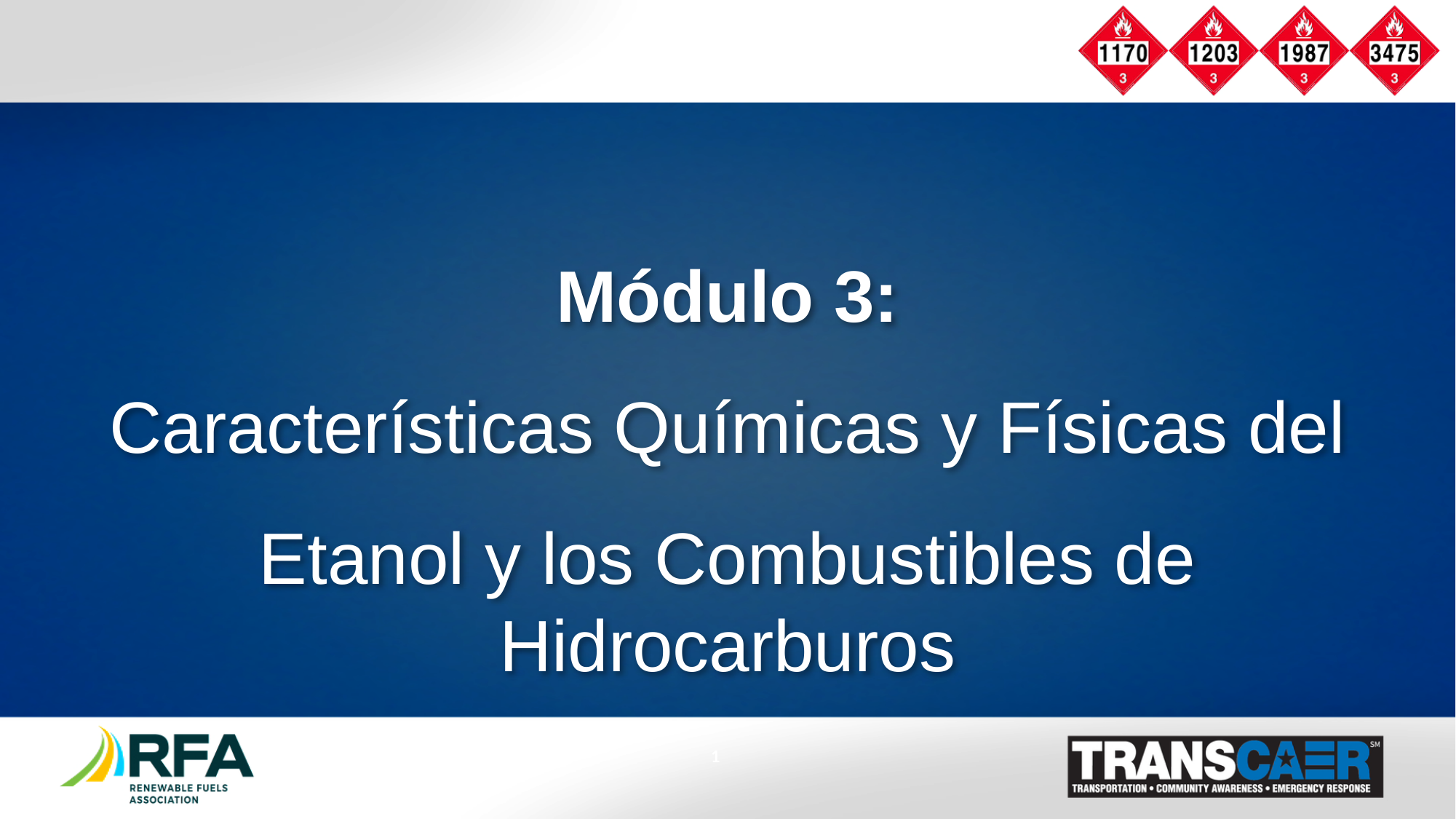

Módulo 3:
Características Químicas y Físicas del Etanol y los Combustibles de
Hidrocarburos